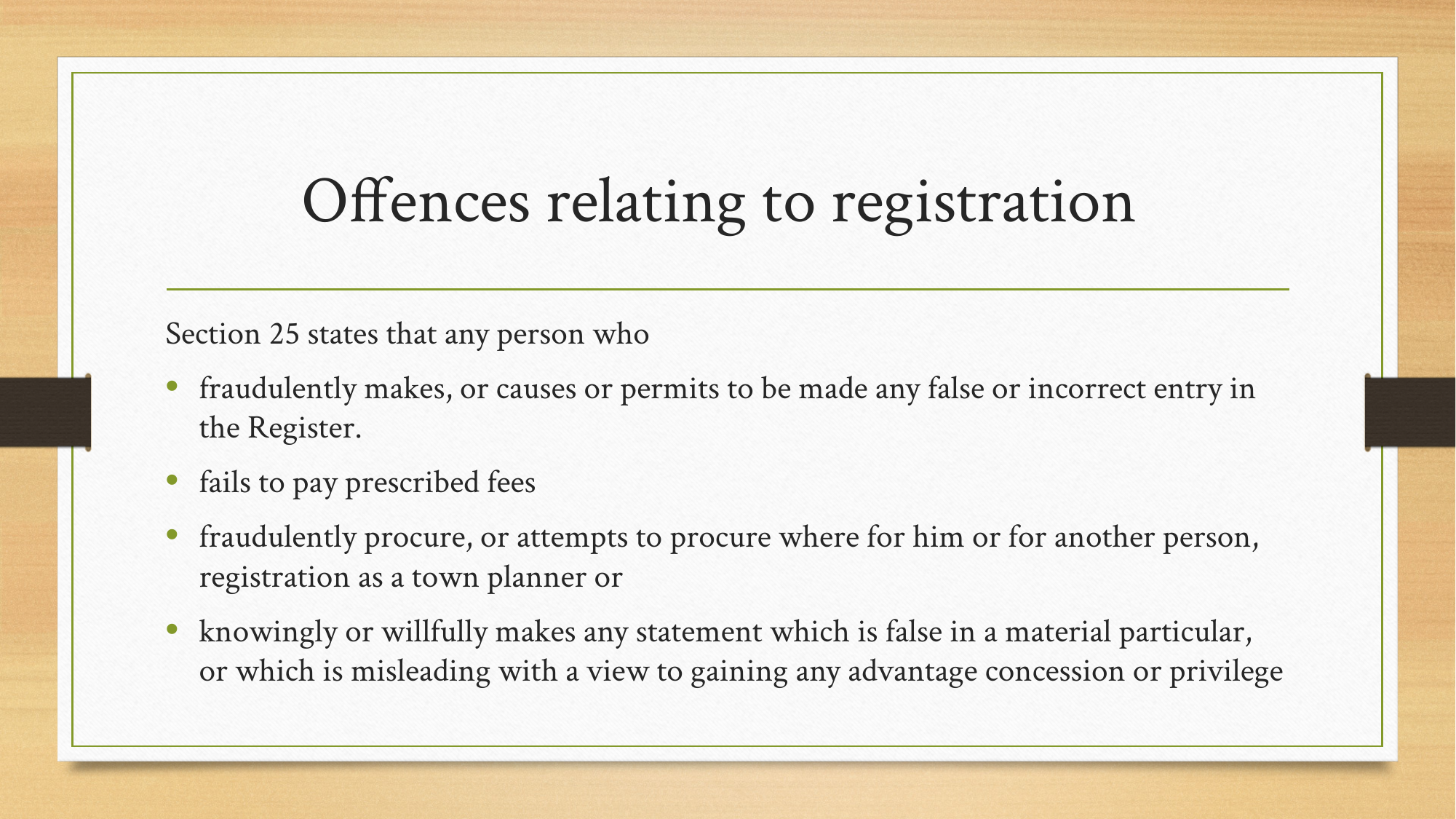

# Offences relating to registration
Section 25 states that any person who
fraudulently makes, or causes or permits to be made any false or incorrect entry in the Register.
fails to pay prescribed fees
fraudulently procure, or attempts to procure where for him or for another person, registration as a town planner or
knowingly or willfully makes any statement which is false in a material particular, or which is misleading with a view to gaining any advantage concession or privilege